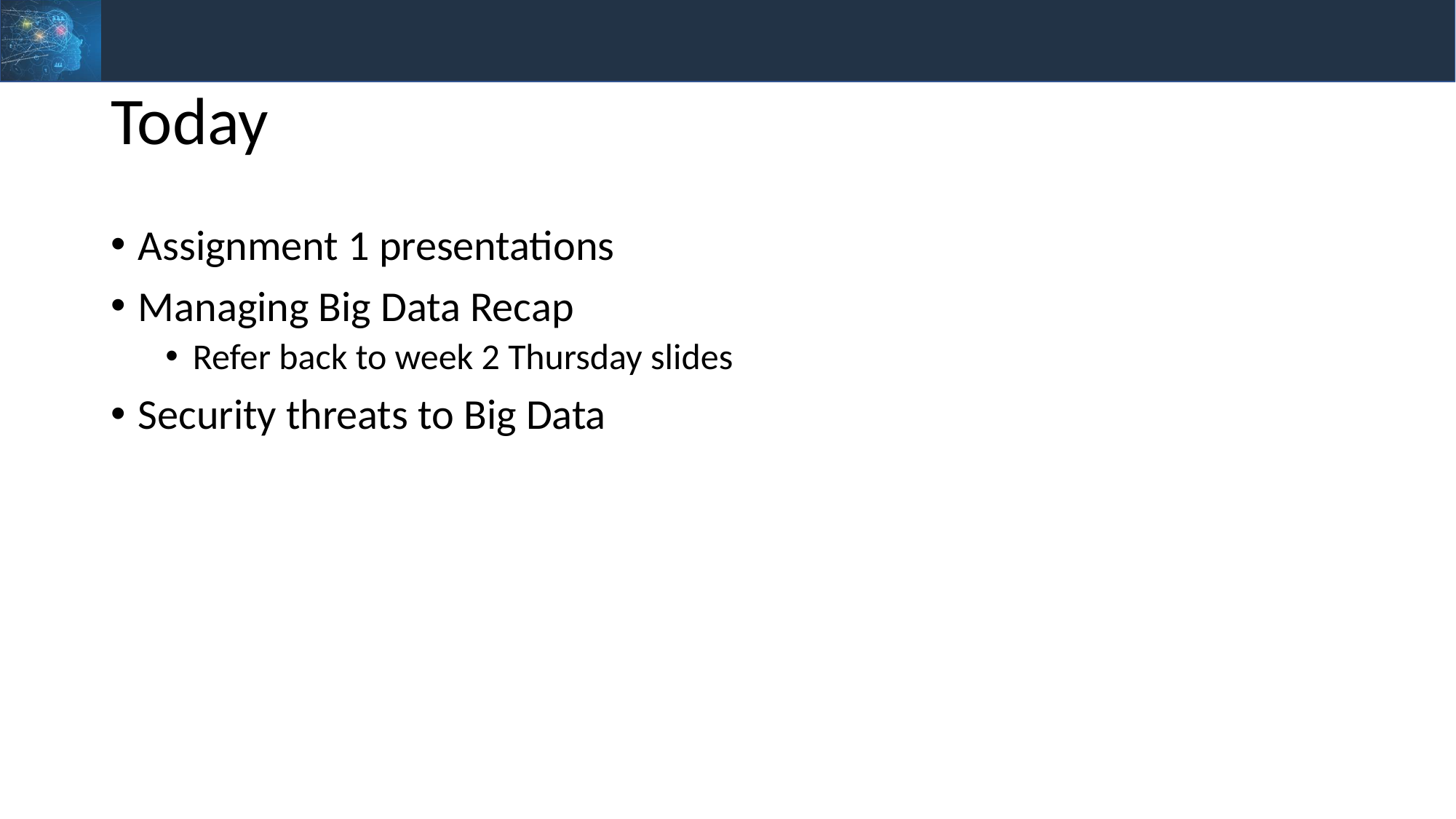

# Today
Assignment 1 presentations
Managing Big Data Recap
Refer back to week 2 Thursday slides
Security threats to Big Data